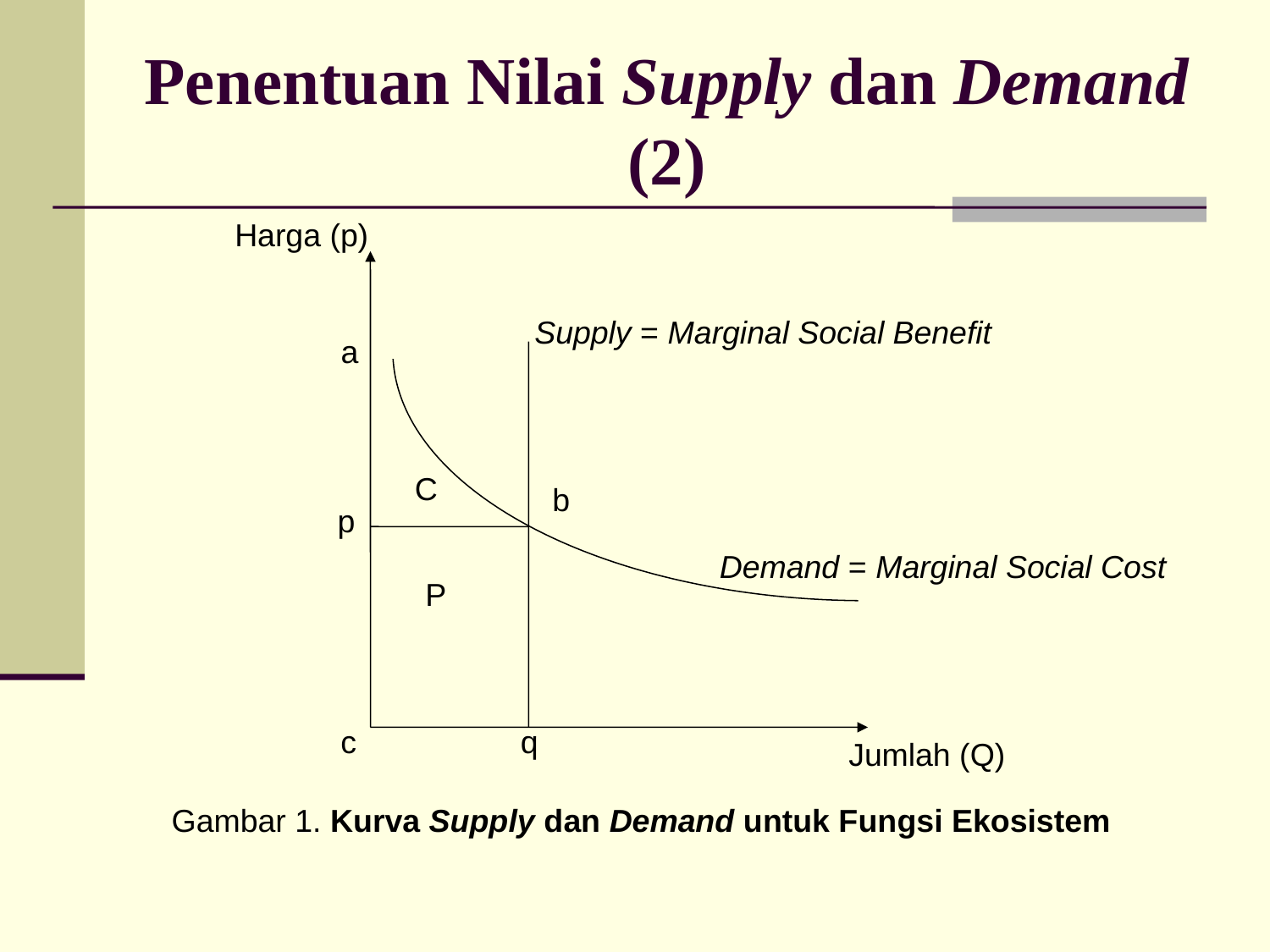

# Penentuan Nilai Supply dan Demand (2)
Harga (p)

Supply = Marginal Social Benefit
a
C
b
p
Demand = Marginal Social Cost
P
c
q
Jumlah (Q)
Gambar 1. Kurva Supply dan Demand untuk Fungsi Ekosistem